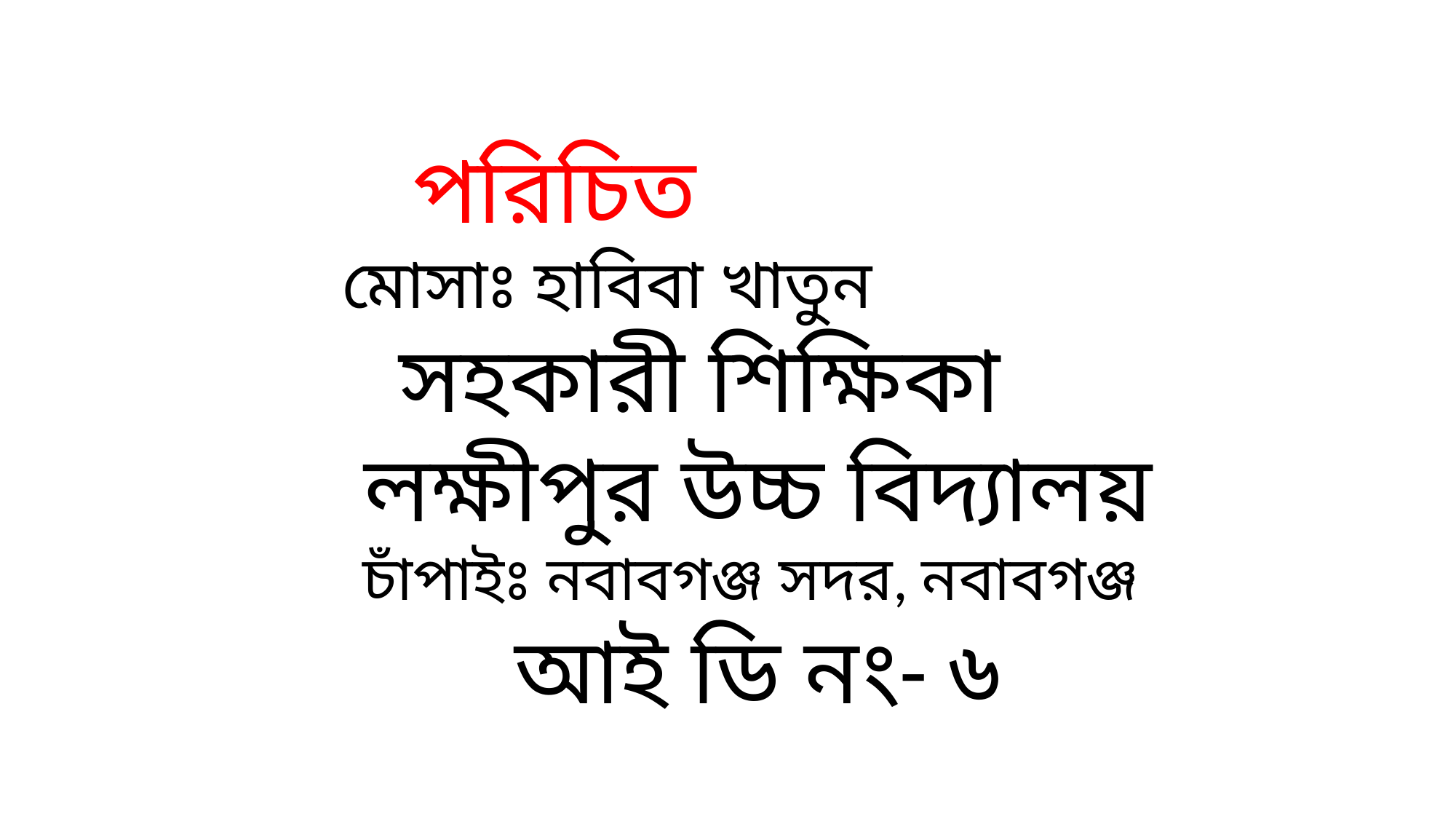

পরিচিত
               মোসাঃ হাবিবা খাতুন
                 সহকারী শিক্ষিকা
লক্ষীপুর উচ্চ বিদ্যালয়
চাঁপাইঃ নবাবগঞ্জ সদর, নবাবগঞ্জ
আই ডি নং- ৬